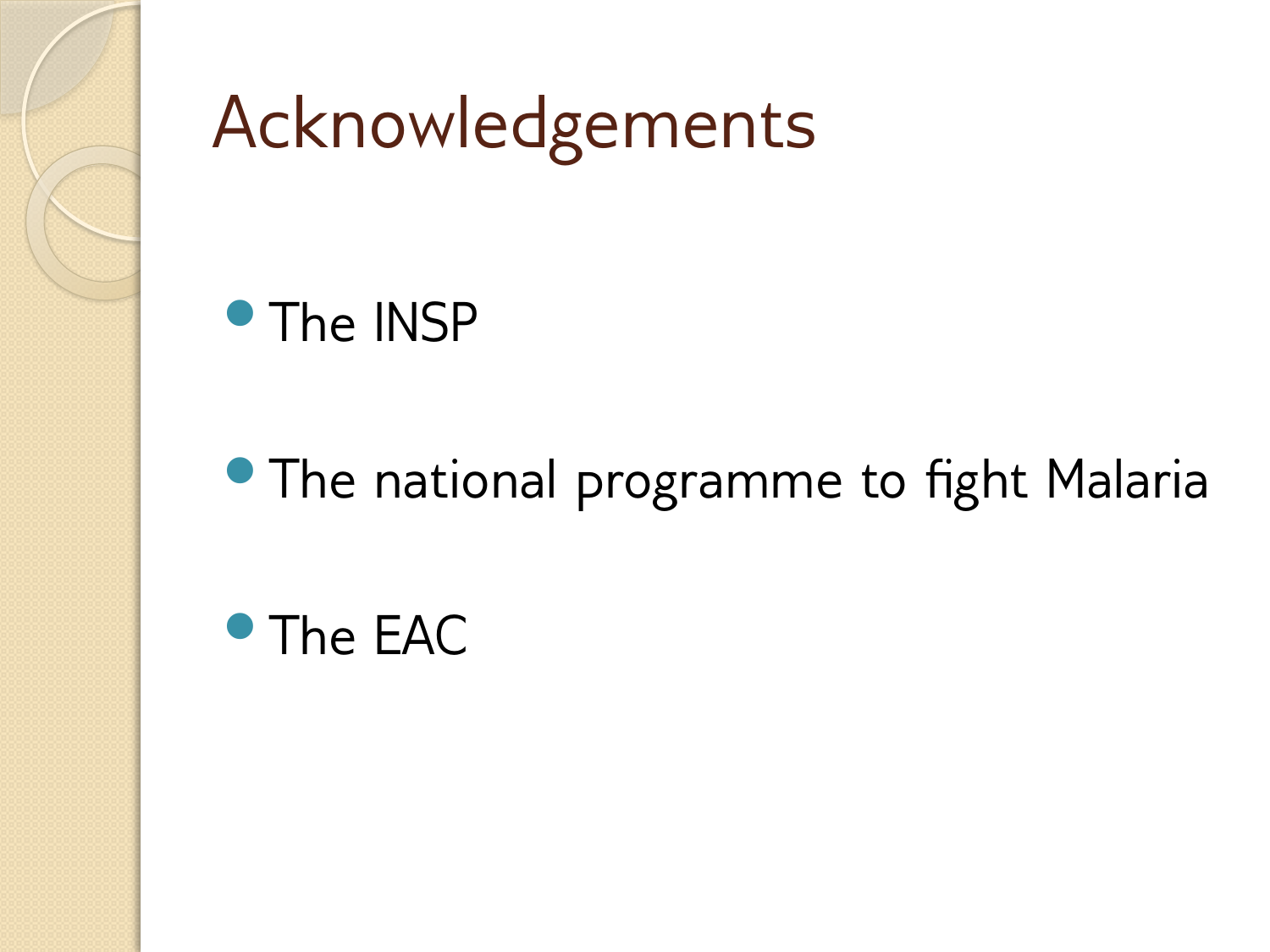

# Acknowledgements

The INSP

The national programme to fight Malaria

The EAC